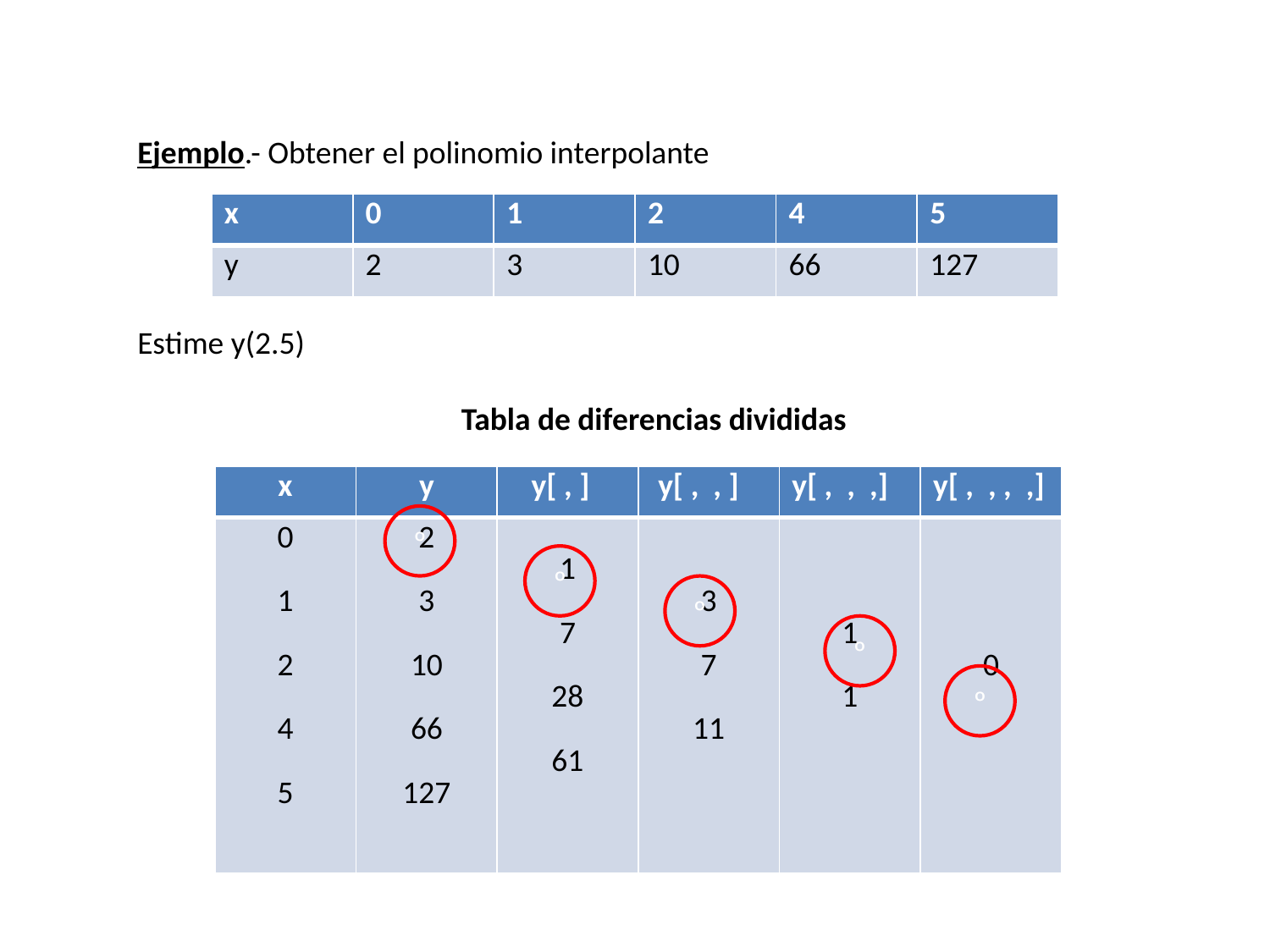

Ejemplo.- Obtener el polinomio interpolante

| x | 0 | 1 | 2 | 4 | 5 |
| --- | --- | --- | --- | --- | --- |
| y | 2 | 3 | 10 | 66 | 127 |
Estime y(2.5)

                                             Tabla de diferencias divididas
| x | y | y[ , ] | y[ , , ] | y[ , , ,] | y[ , , , ,] |
| --- | --- | --- | --- | --- | --- |
| 0 1 2 4 5 | 2 3 10 66 127 | 1 7 28 61 | 3 7 11 | 1 1 | 0 |
º
º
º
º
º